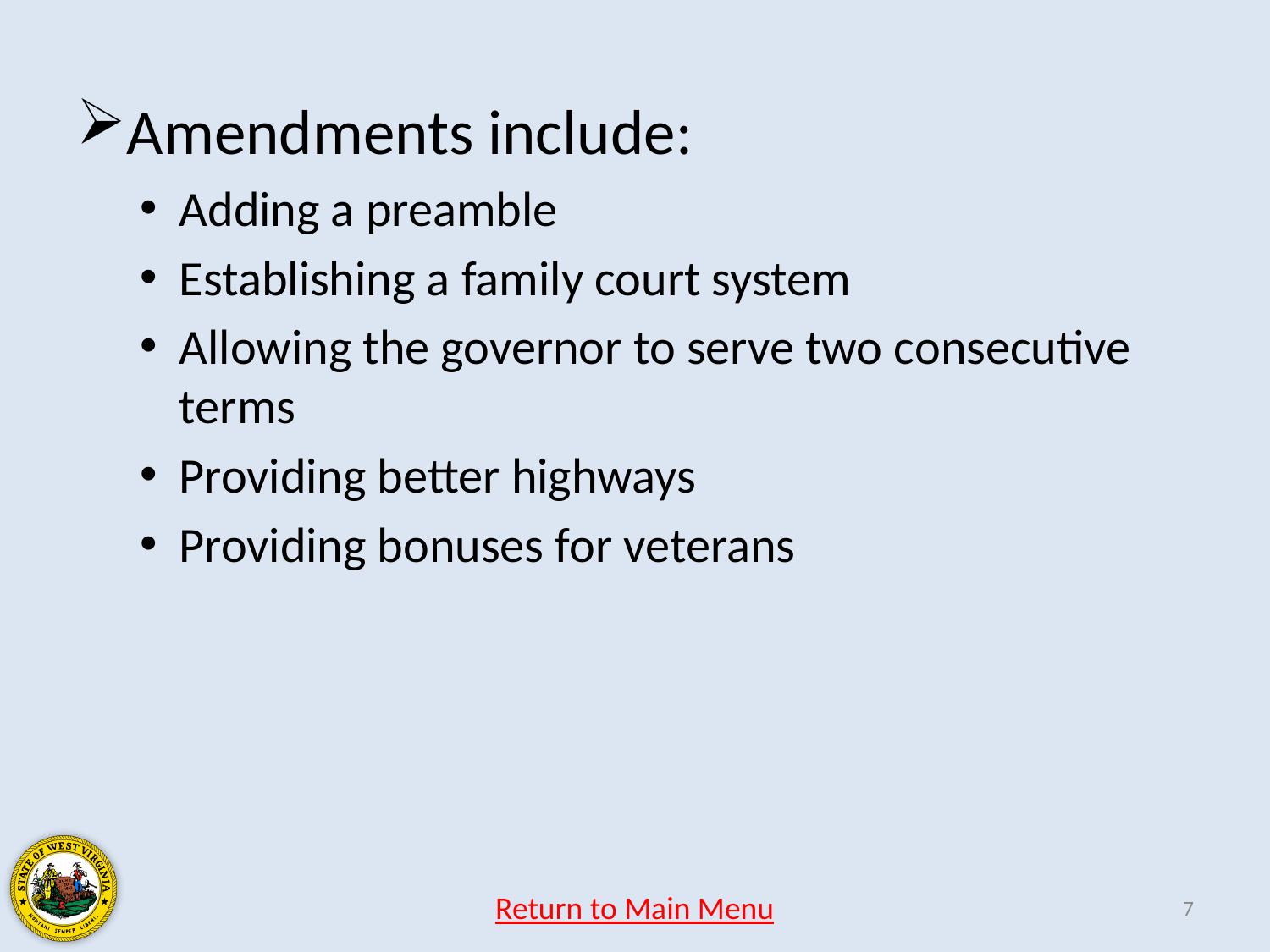

Amendments include:
Adding a preamble
Establishing a family court system
Allowing the governor to serve two consecutive terms
Providing better highways
Providing bonuses for veterans
Return to Main Menu
7